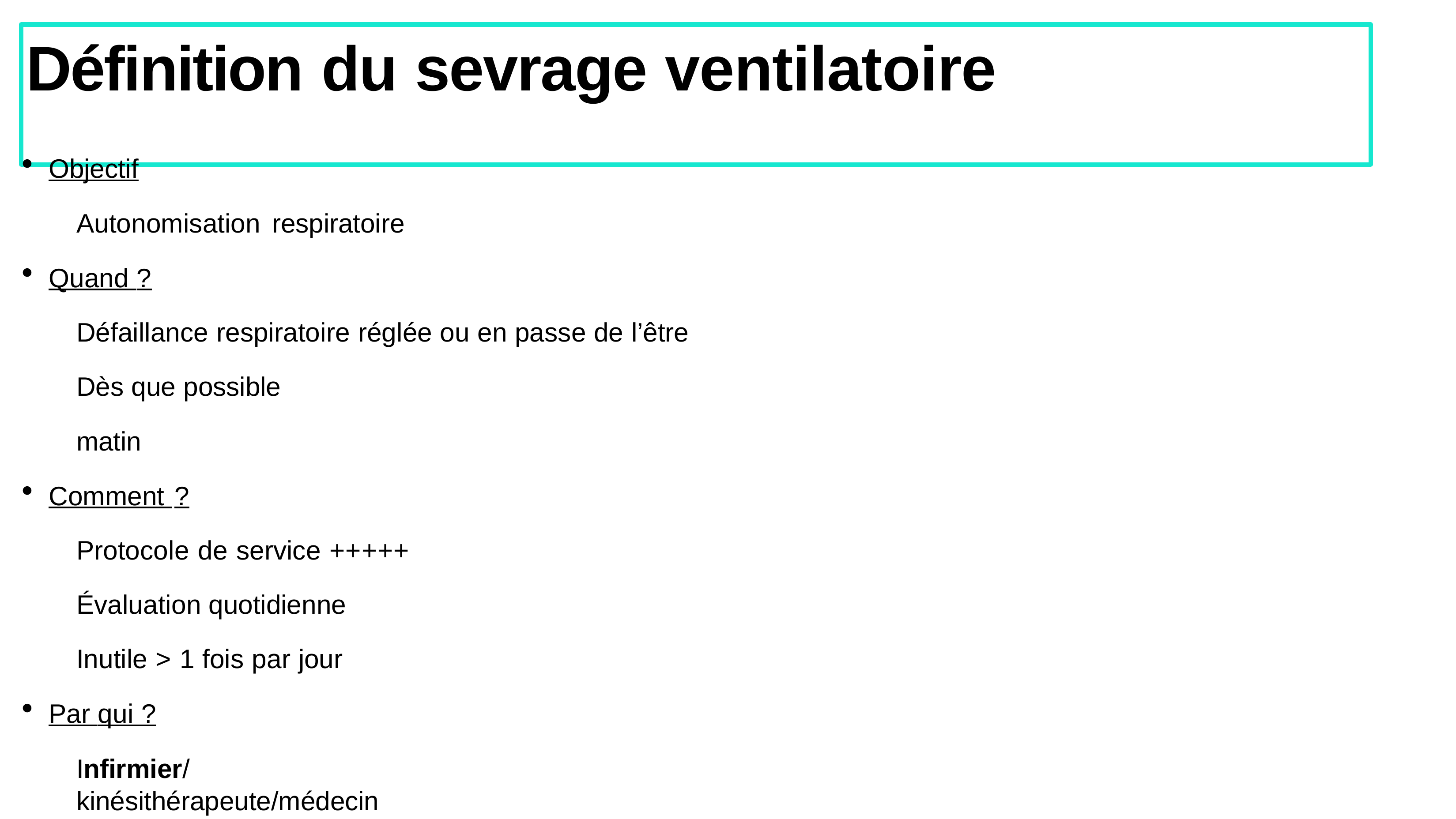

# Définition du sevrage ventilatoire
Objectif
Autonomisation respiratoire
Quand ?
Défaillance respiratoire réglée ou en passe de l’être Dès que possible
matin
Comment ?
Protocole de service +++++ Évaluation quotidienne Inutile > 1 fois par jour
Par qui ?
Infirmier/kinésithérapeute/médecin